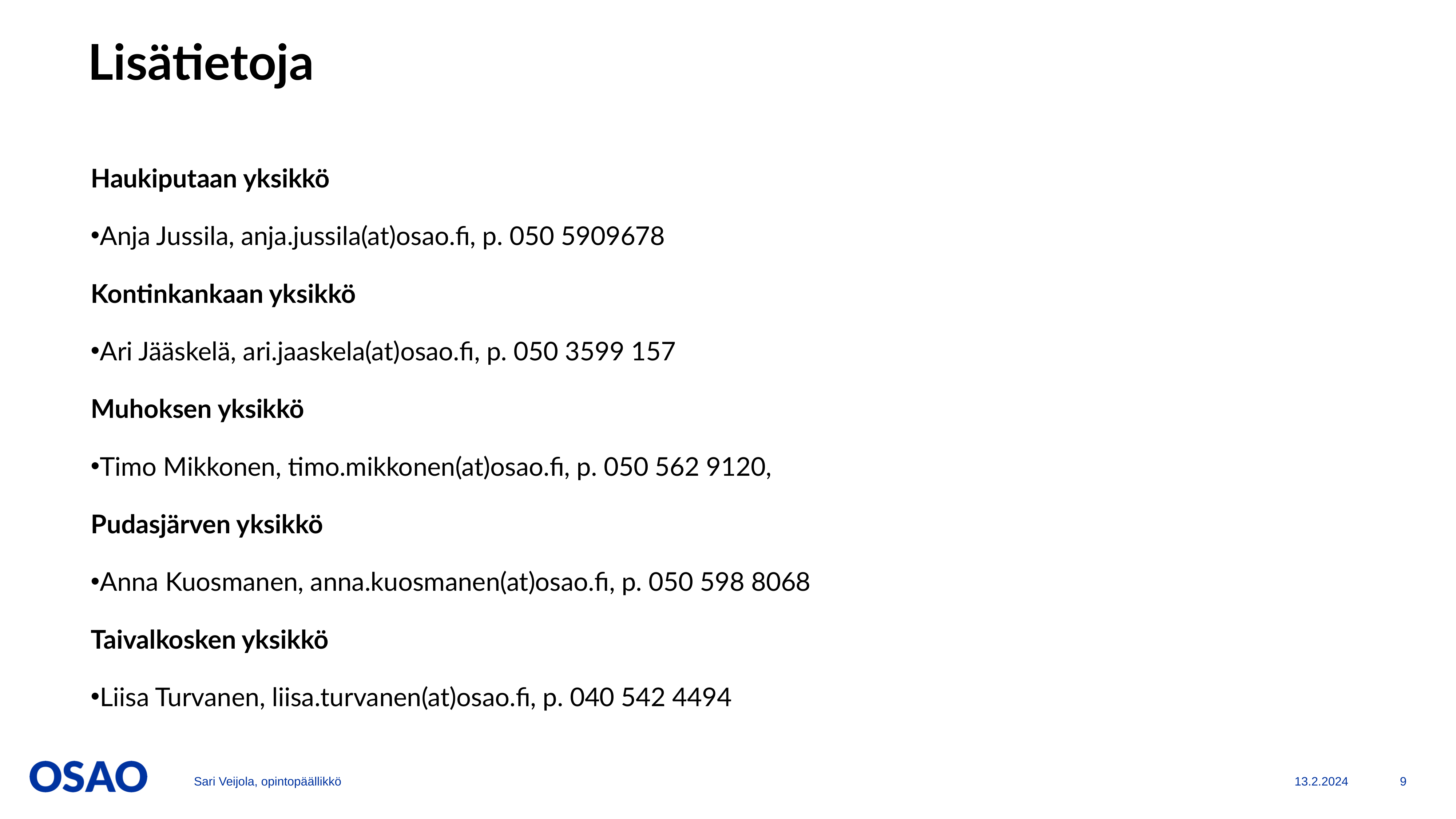

# Lisätietoja
Haukiputaan yksikkö
Anja Jussila, anja.jussila(at)osao.fi, p. 050 5909678
Kontinkankaan yksikkö
Ari Jääskelä, ari.jaaskela(at)osao.fi, p. 050 3599 157
Muhoksen yksikkö
Timo Mikkonen, timo.mikkonen(at)osao.fi, p. 050 562 9120,
Pudasjärven yksikkö
Anna Kuosmanen, anna.kuosmanen(at)osao.fi, p. 050 598 8068
Taivalkosken yksikkö
Liisa Turvanen, liisa.turvanen(at)osao.fi, p. 040 542 4494

Sari Veijola, opintopäällikkö
13.2.2024
9